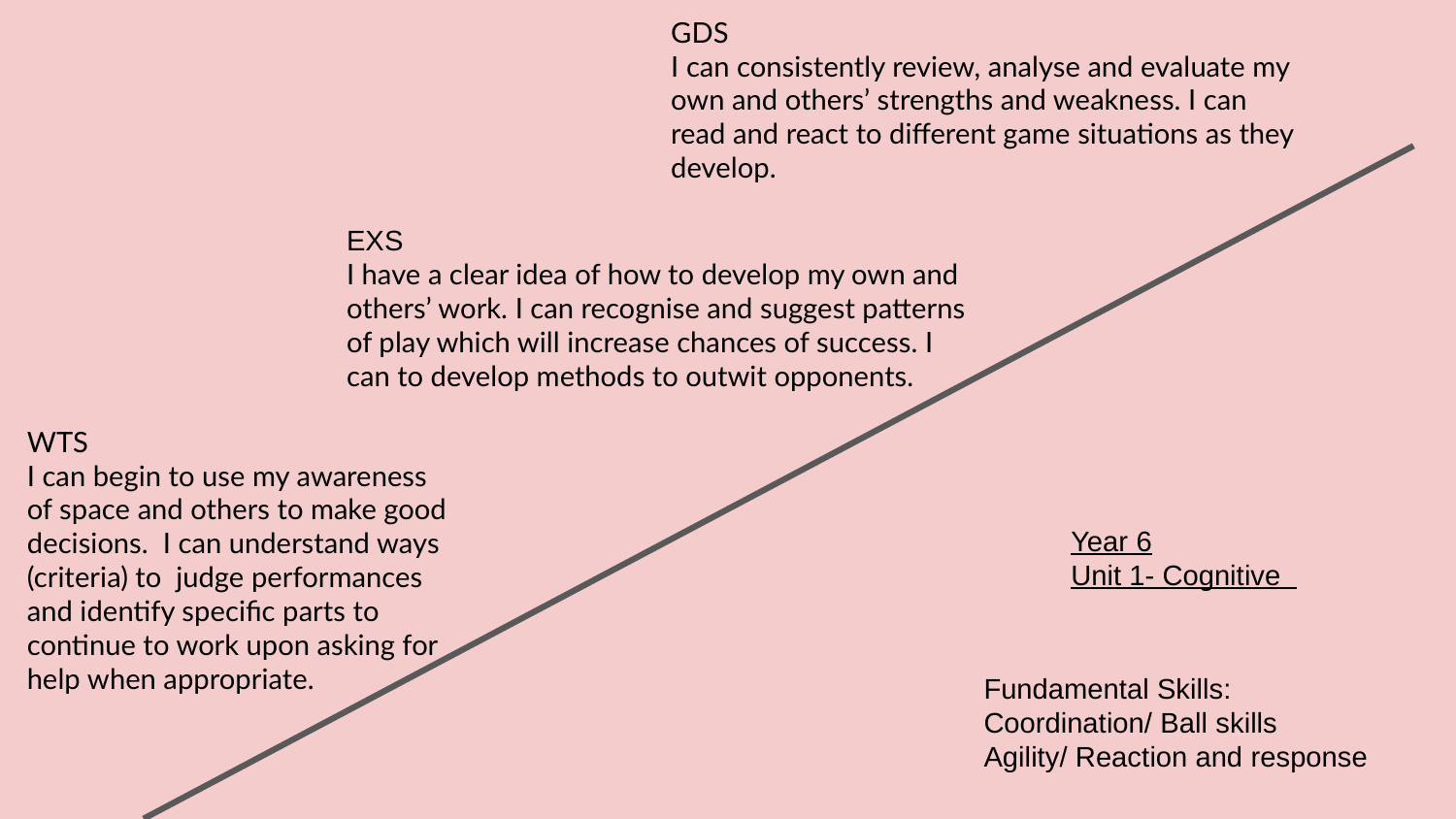

GDS
I can consistently review, analyse and evaluate my own and others’ strengths and weakness. I can read and react to different game situations as they develop.

EXS
I have a clear idea of how to develop my own and others’ work. I can recognise and suggest patterns of play which will increase chances of success. I can to develop methods to outwit opponents.
WTS
I can begin to use my awareness of space and others to make good decisions.  I can understand ways (criteria) to  judge performances and identify specific parts to continue to work upon asking for help when appropriate.

Year 6
Unit 1- Cognitive
Fundamental Skills:
Coordination/ Ball skills
Agility/ Reaction and response